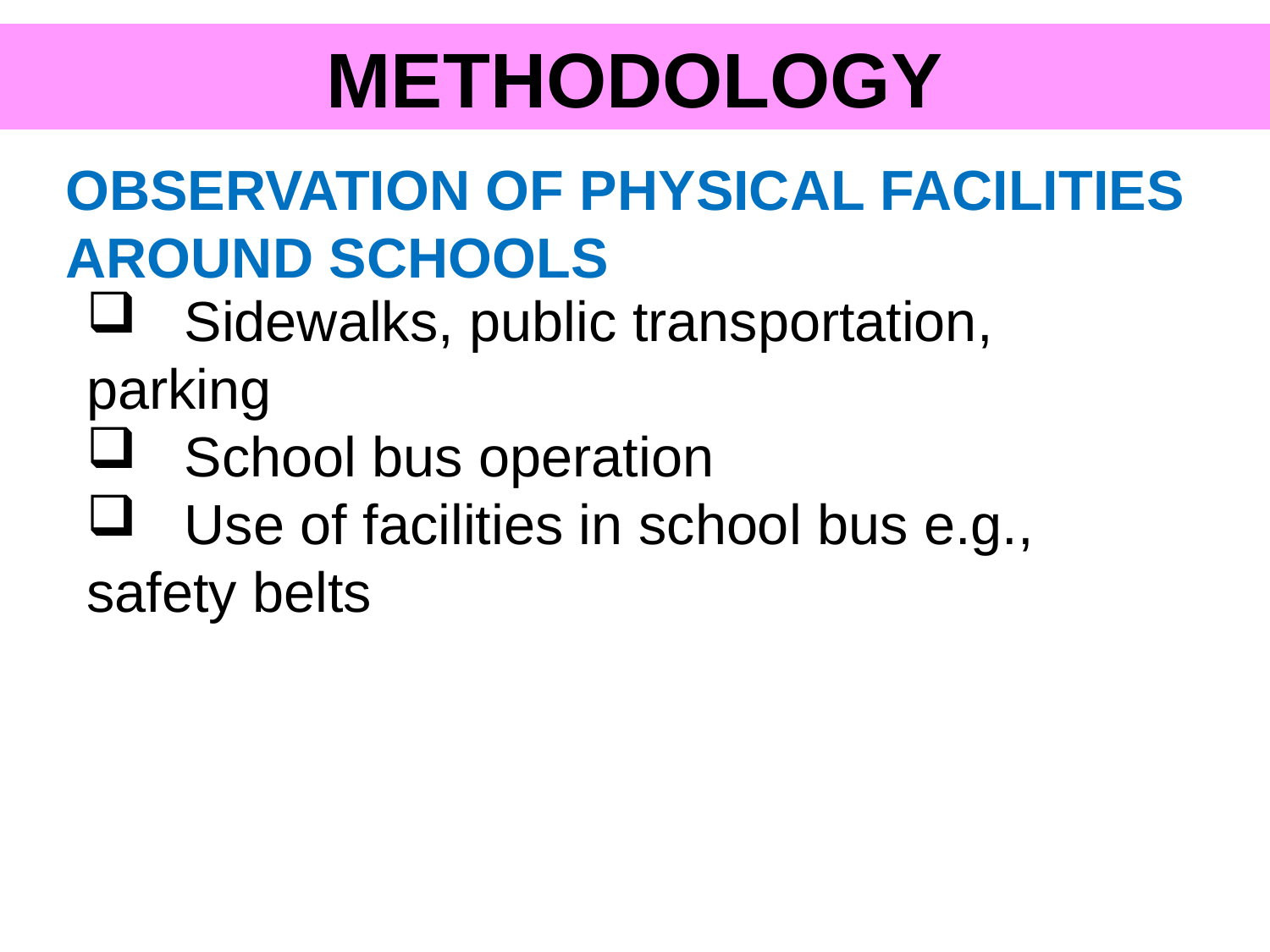

METHODOLOGY
OBSERVATION OF PHYSICAL FACILITIES AROUND SCHOOLS
   Sidewalks, public transportation, parking
   School bus operation
   Use of facilities in school bus e.g., safety belts